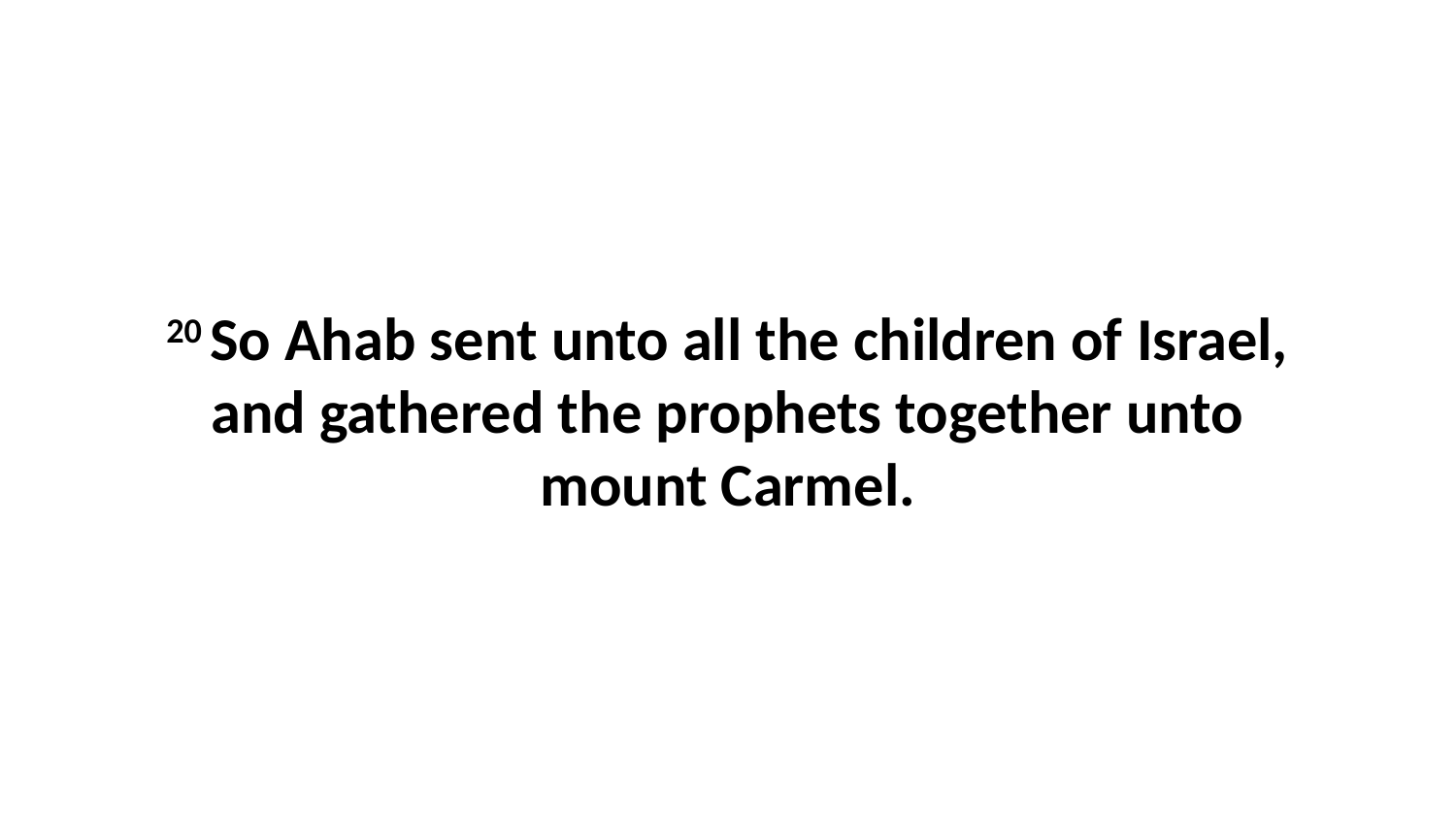

20 So Ahab sent unto all the children of Israel, and gathered the prophets together unto mount Carmel.